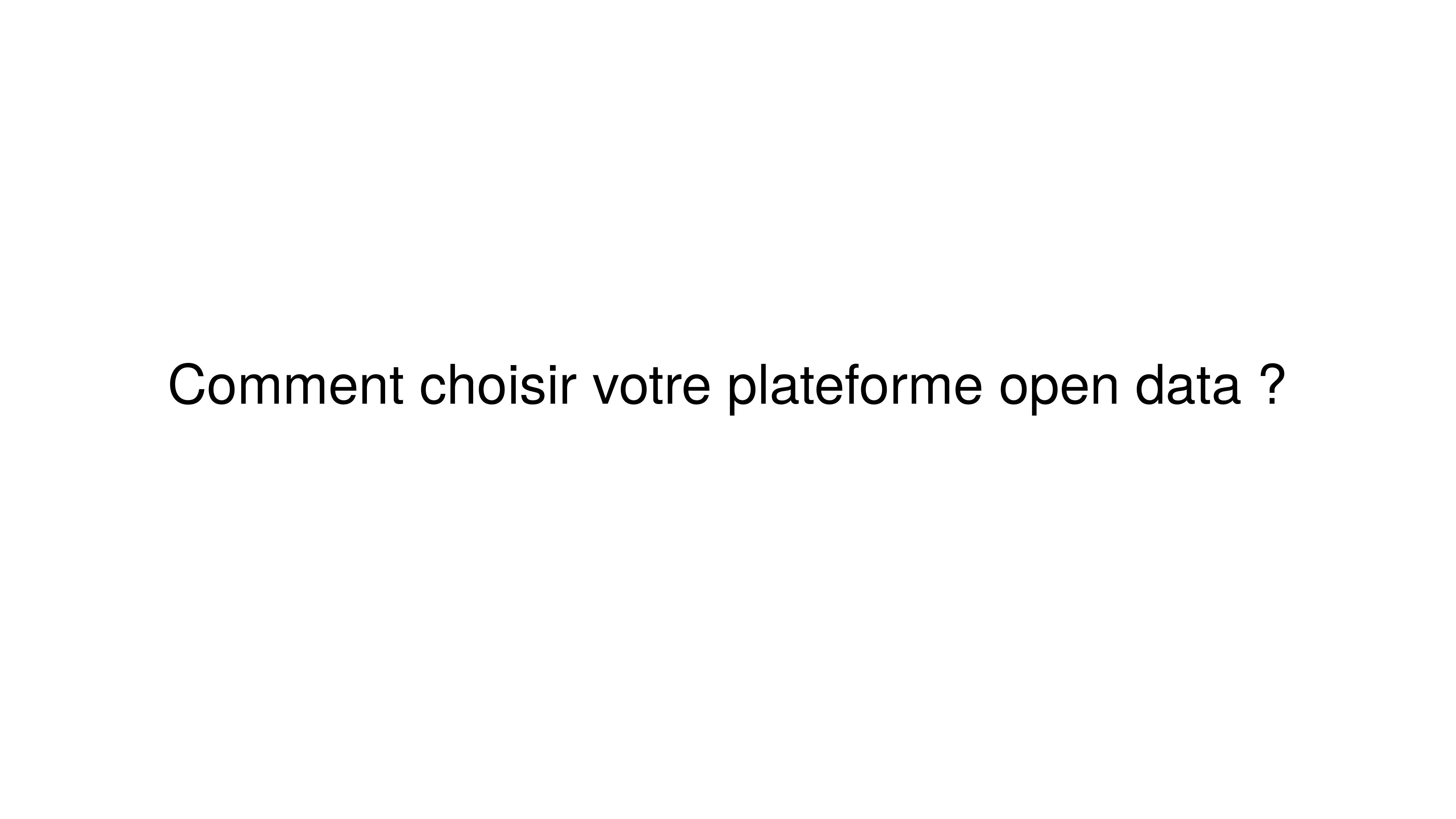

Comment choisir votre plateforme open data ?